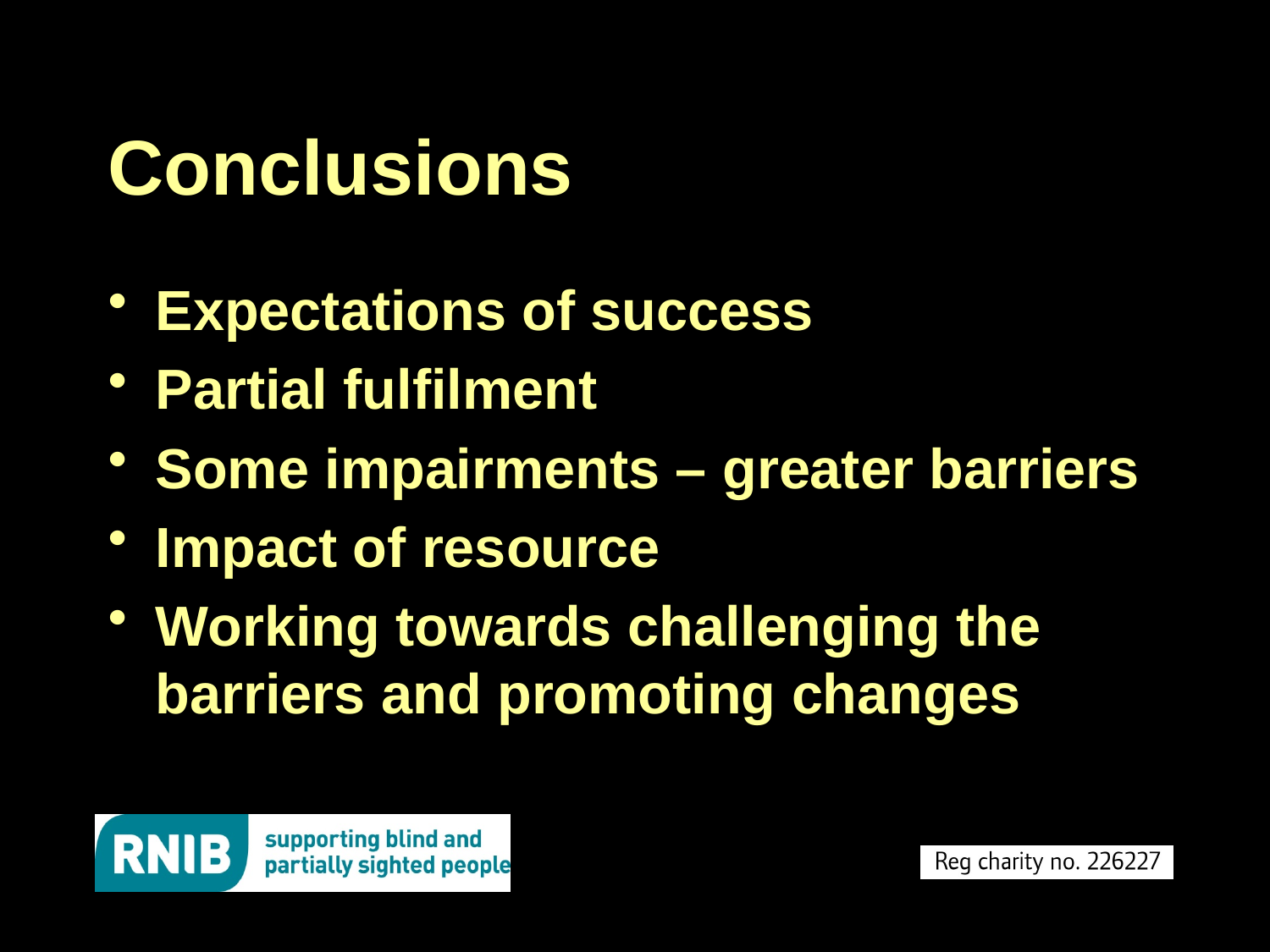

# Conclusions
Expectations of success
Partial fulfilment
Some impairments – greater barriers
Impact of resource
Working towards challenging the barriers and promoting changes